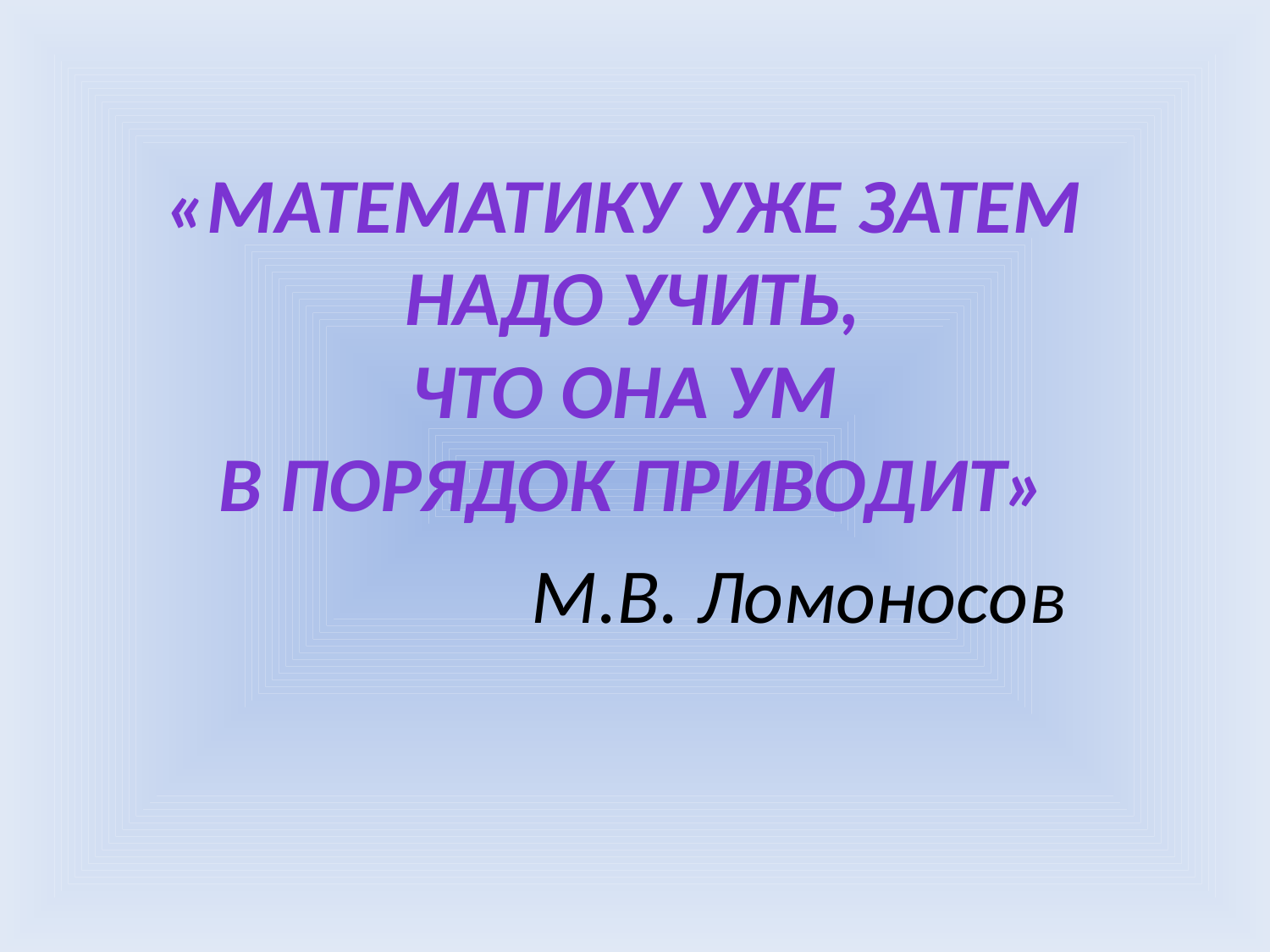

«МАТематику уже затем
надо учить,
Что она ум
в порядок приводит»
М.В. Ломоносов